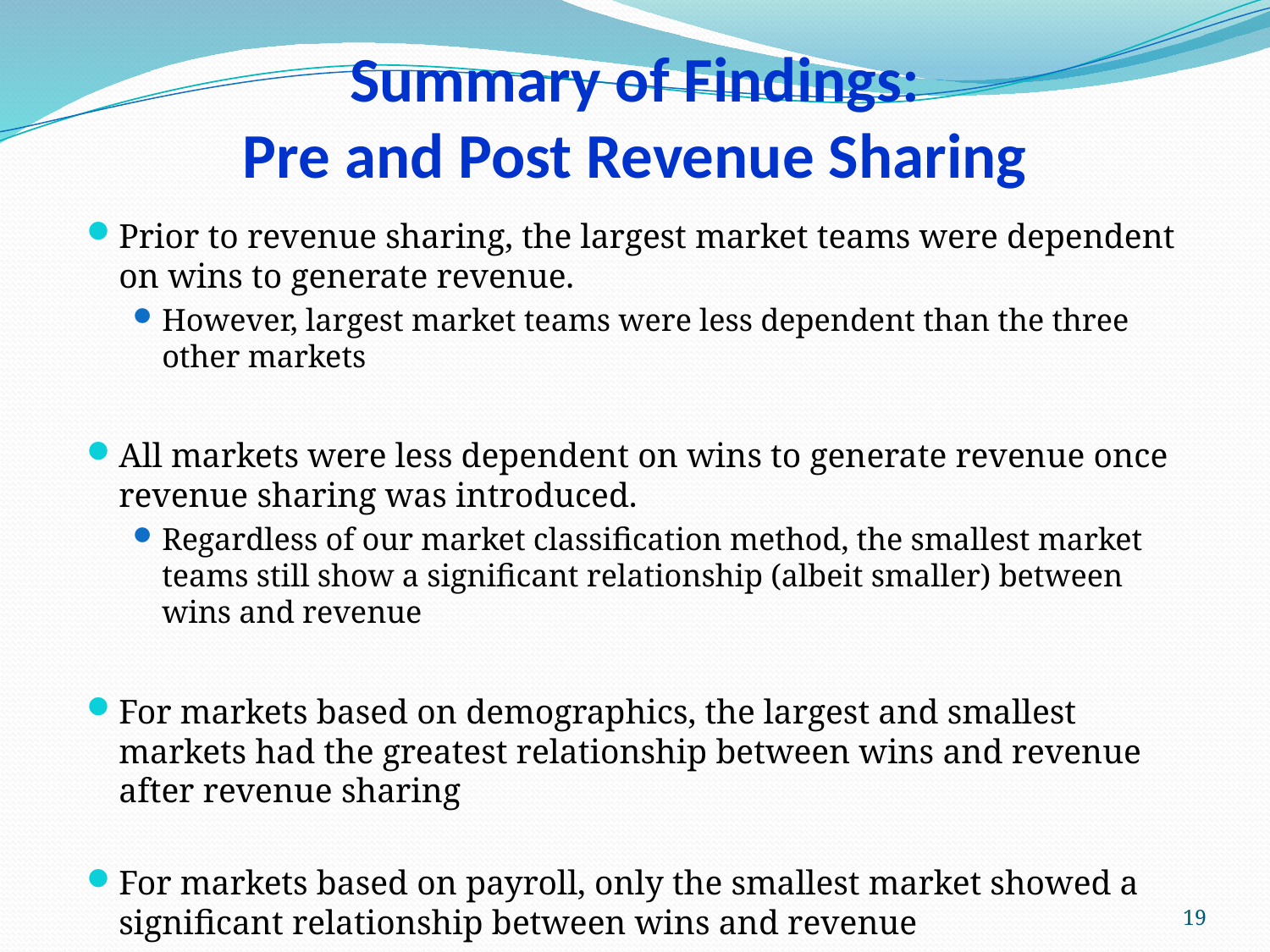

# Summary of Findings: Pre and Post Revenue Sharing
Prior to revenue sharing, the largest market teams were dependent on wins to generate revenue.
However, largest market teams were less dependent than the three other markets

All markets were less dependent on wins to generate revenue once revenue sharing was introduced.
Regardless of our market classification method, the smallest market teams still show a significant relationship (albeit smaller) between wins and revenue

For markets based on demographics, the largest and smallest markets had the greatest relationship between wins and revenue after revenue sharing

For markets based on payroll, only the smallest market showed a significant relationship between wins and revenue

19